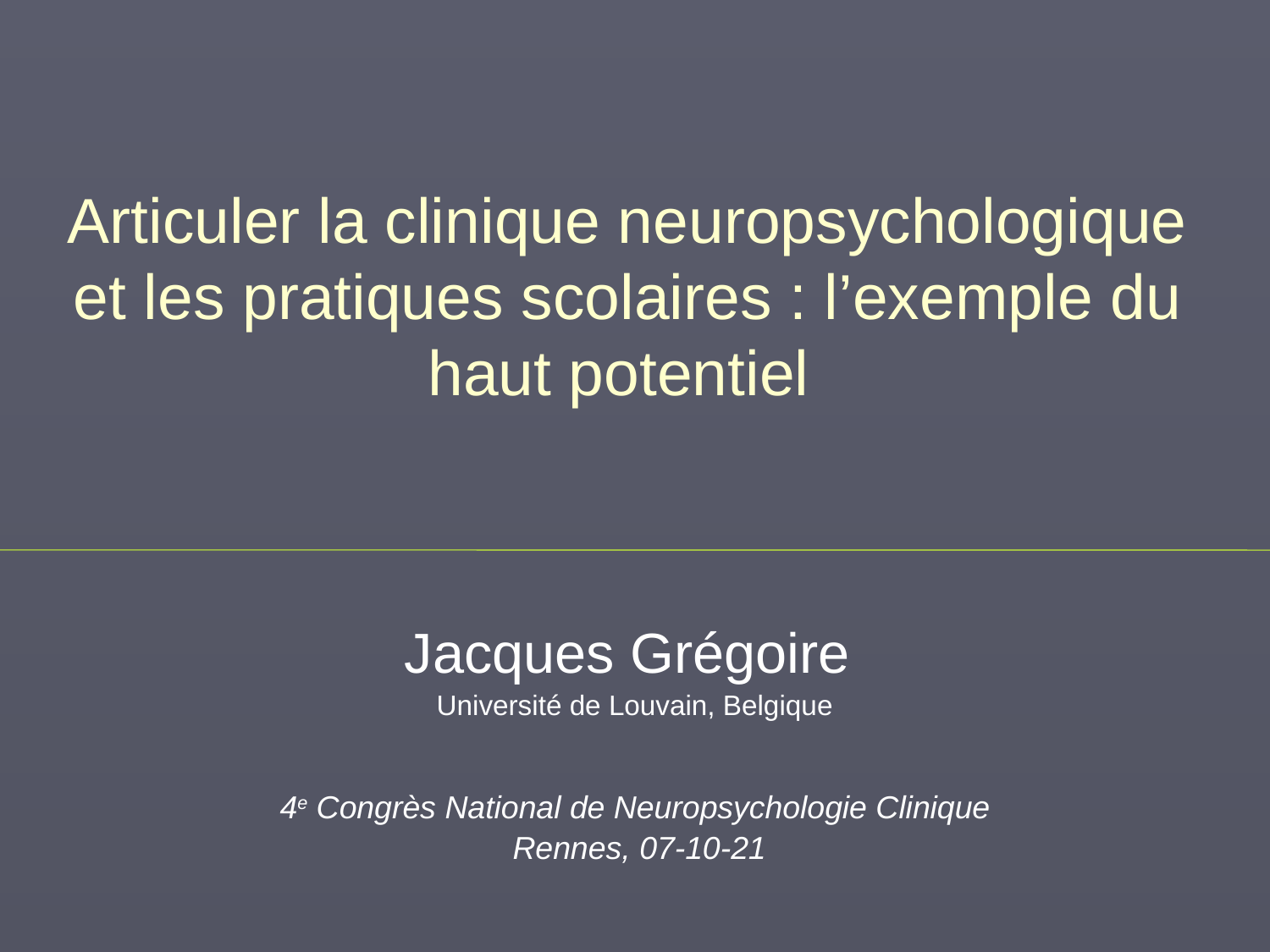

# Articuler la clinique neuropsychologique et les pratiques scolaires : l’exemple du haut potentiel

Jacques Grégoire
Université de Louvain, Belgique

4e Congrès National de Neuropsychologie Clinique
 Rennes, 07-10-21